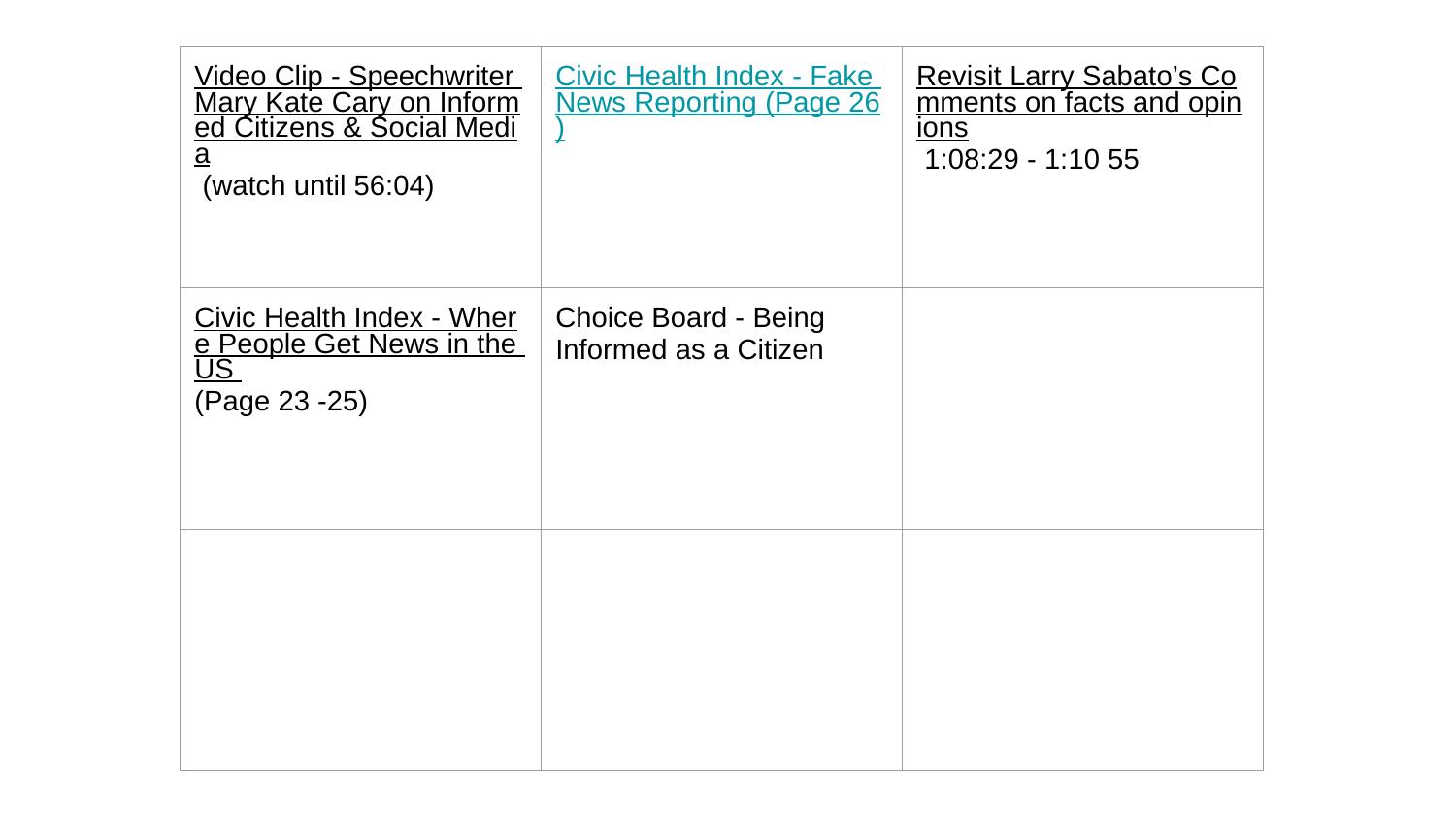

| Video Clip - Speechwriter Mary Kate Cary on Informed Citizens & Social Media (watch until 56:04) | Civic Health Index - Fake News Reporting (Page 26) | Revisit Larry Sabato’s Comments on facts and opinions 1:08:29 - 1:10 55 |
| --- | --- | --- |
| Civic Health Index - Where People Get News in the US (Page 23 -25) | Choice Board - Being Informed as a Citizen |  |
|  |  |  |